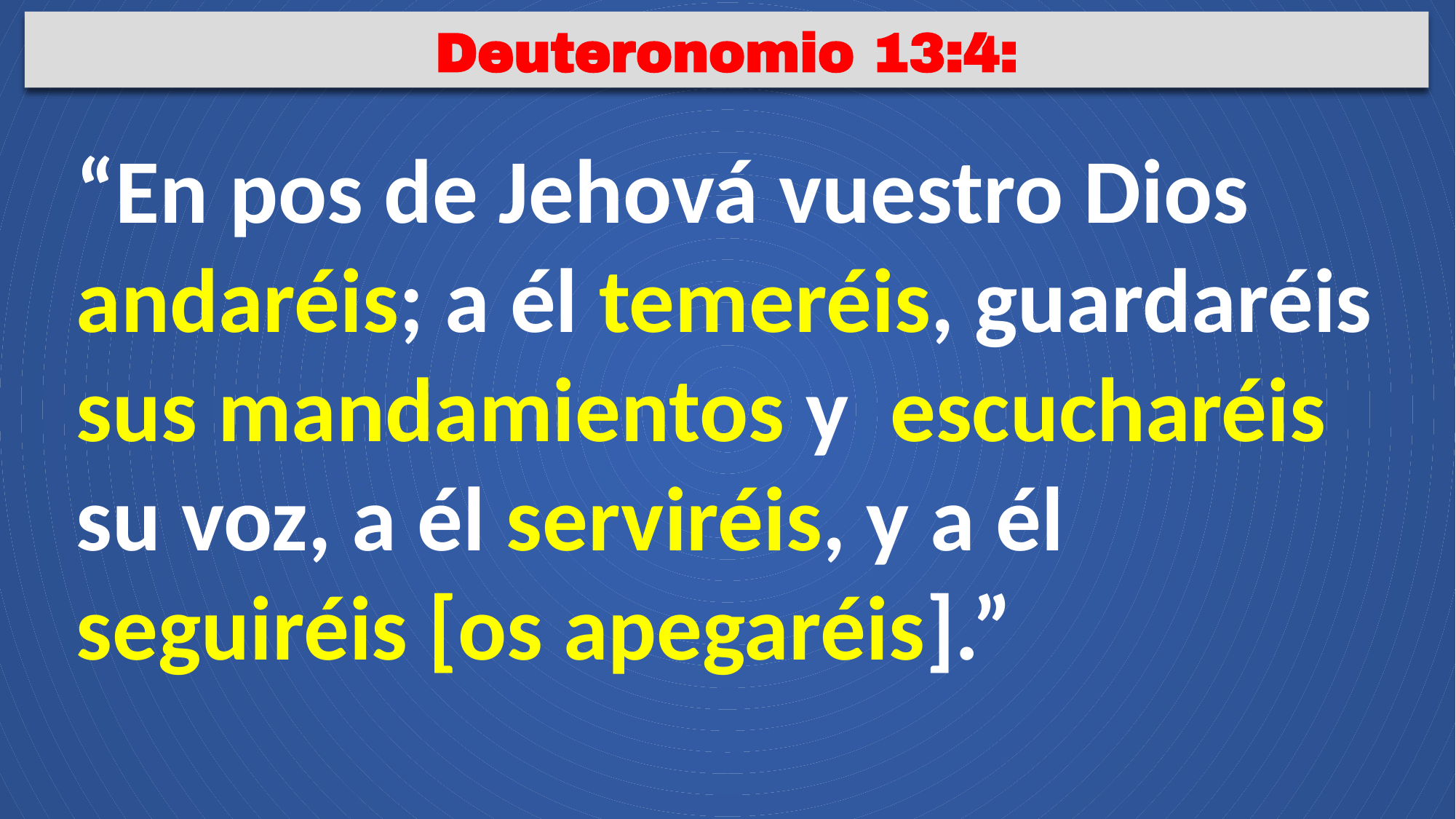

Deuteronomio 13:4:
“En pos de Jehová vuestro Dios andaréis; a él temeréis, guardaréis sus mandamientos y  escucharéis su voz, a él serviréis, y a él seguiréis [os apegaréis].”